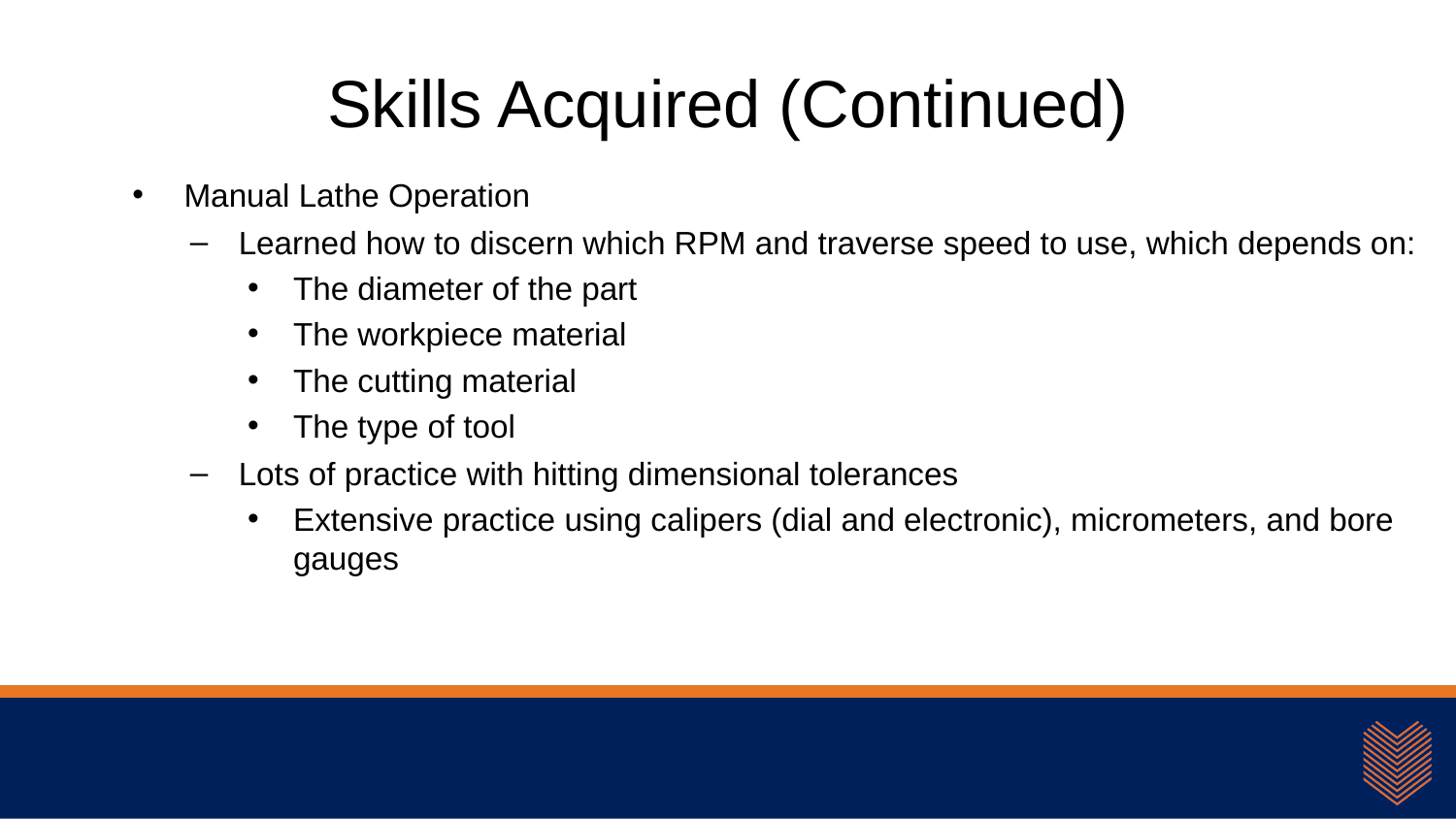

# Skills Acquired (Continued)
Manual Lathe Operation
Learned how to discern which RPM and traverse speed to use, which depends on:
The diameter of the part
The workpiece material
The cutting material
The type of tool
Lots of practice with hitting dimensional tolerances
Extensive practice using calipers (dial and electronic), micrometers, and bore gauges